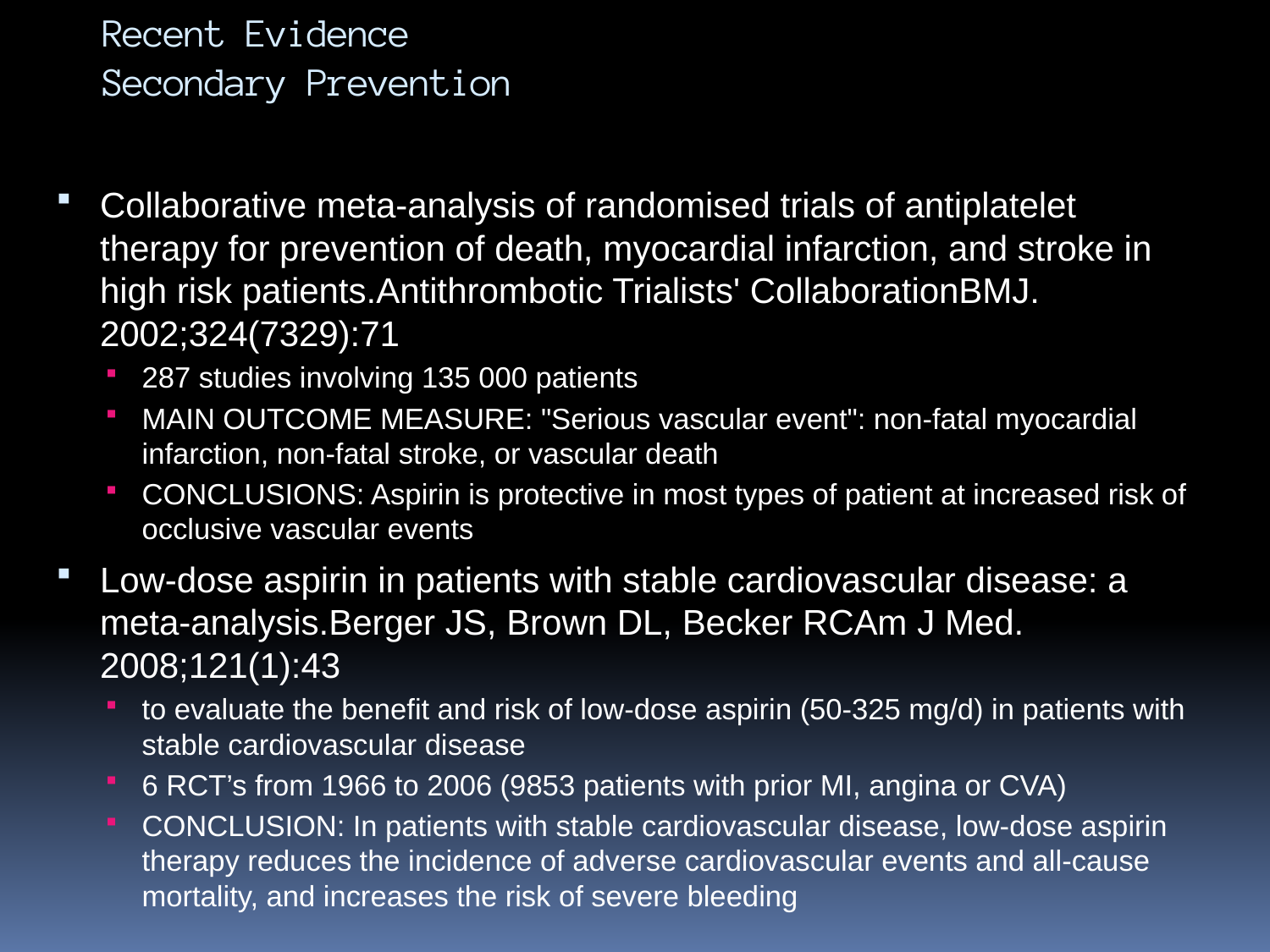

# Recent Evidence Secondary Prevention
Collaborative meta-analysis of randomised trials of antiplatelet therapy for prevention of death, myocardial infarction, and stroke in high risk patients.Antithrombotic Trialists' CollaborationBMJ. 2002;324(7329):71
287 studies involving 135 000 patients
MAIN OUTCOME MEASURE: "Serious vascular event": non-fatal myocardial infarction, non-fatal stroke, or vascular death
CONCLUSIONS: Aspirin is protective in most types of patient at increased risk of occlusive vascular events
Low-dose aspirin in patients with stable cardiovascular disease: a meta-analysis.Berger JS, Brown DL, Becker RCAm J Med. 2008;121(1):43
to evaluate the benefit and risk of low-dose aspirin (50-325 mg/d) in patients with stable cardiovascular disease
6 RCT’s from 1966 to 2006 (9853 patients with prior MI, angina or CVA)
CONCLUSION: In patients with stable cardiovascular disease, low-dose aspirin therapy reduces the incidence of adverse cardiovascular events and all-cause mortality, and increases the risk of severe bleeding